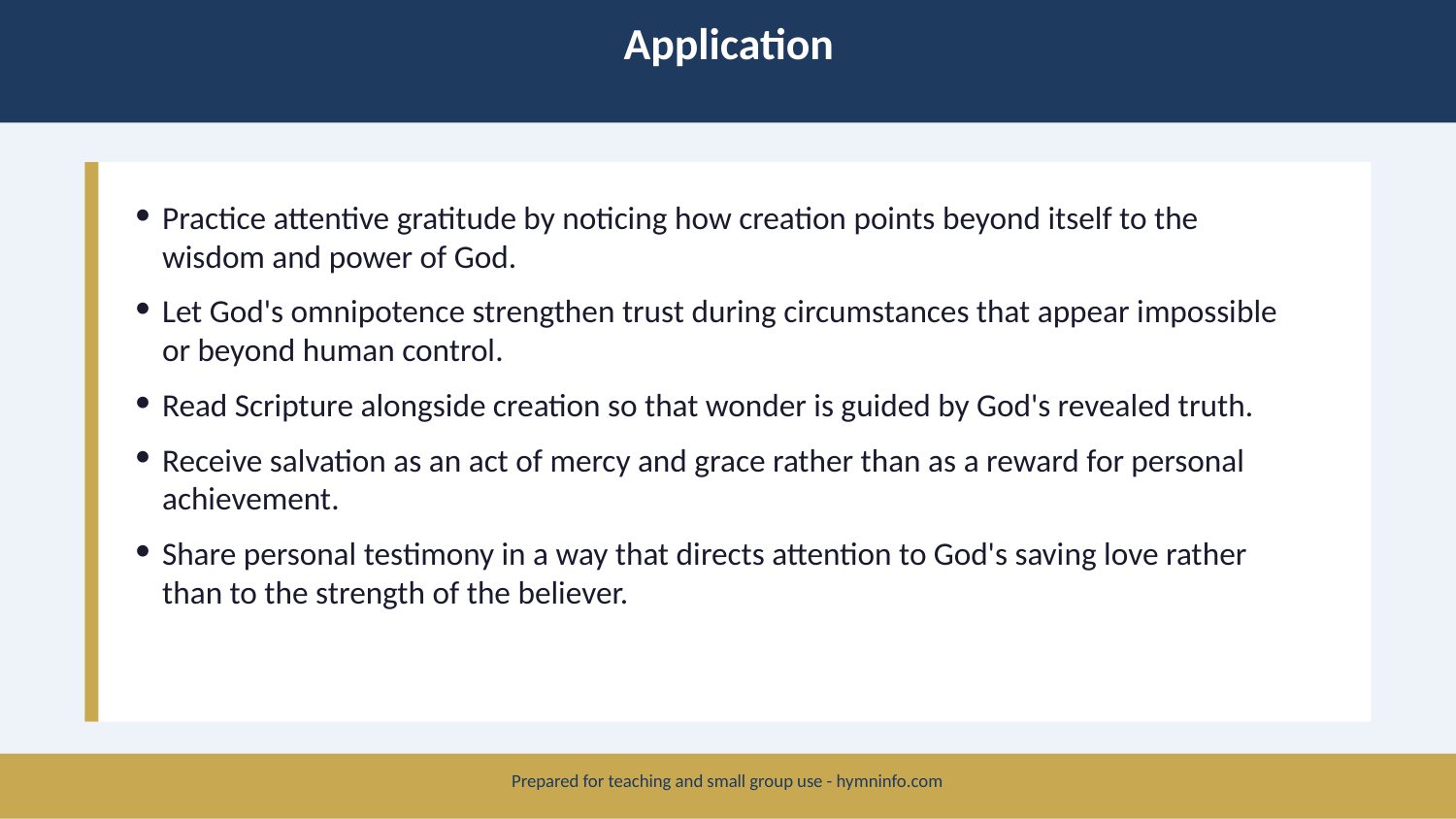

Application

Practice attentive gratitude by noticing how creation points beyond itself to the wisdom and power of God.
Let God's omnipotence strengthen trust during circumstances that appear impossible or beyond human control.
Read Scripture alongside creation so that wonder is guided by God's revealed truth.
Receive salvation as an act of mercy and grace rather than as a reward for personal achievement.
Share personal testimony in a way that directs attention to God's saving love rather than to the strength of the believer.

Prepared for teaching and small group use - hymninfo.com